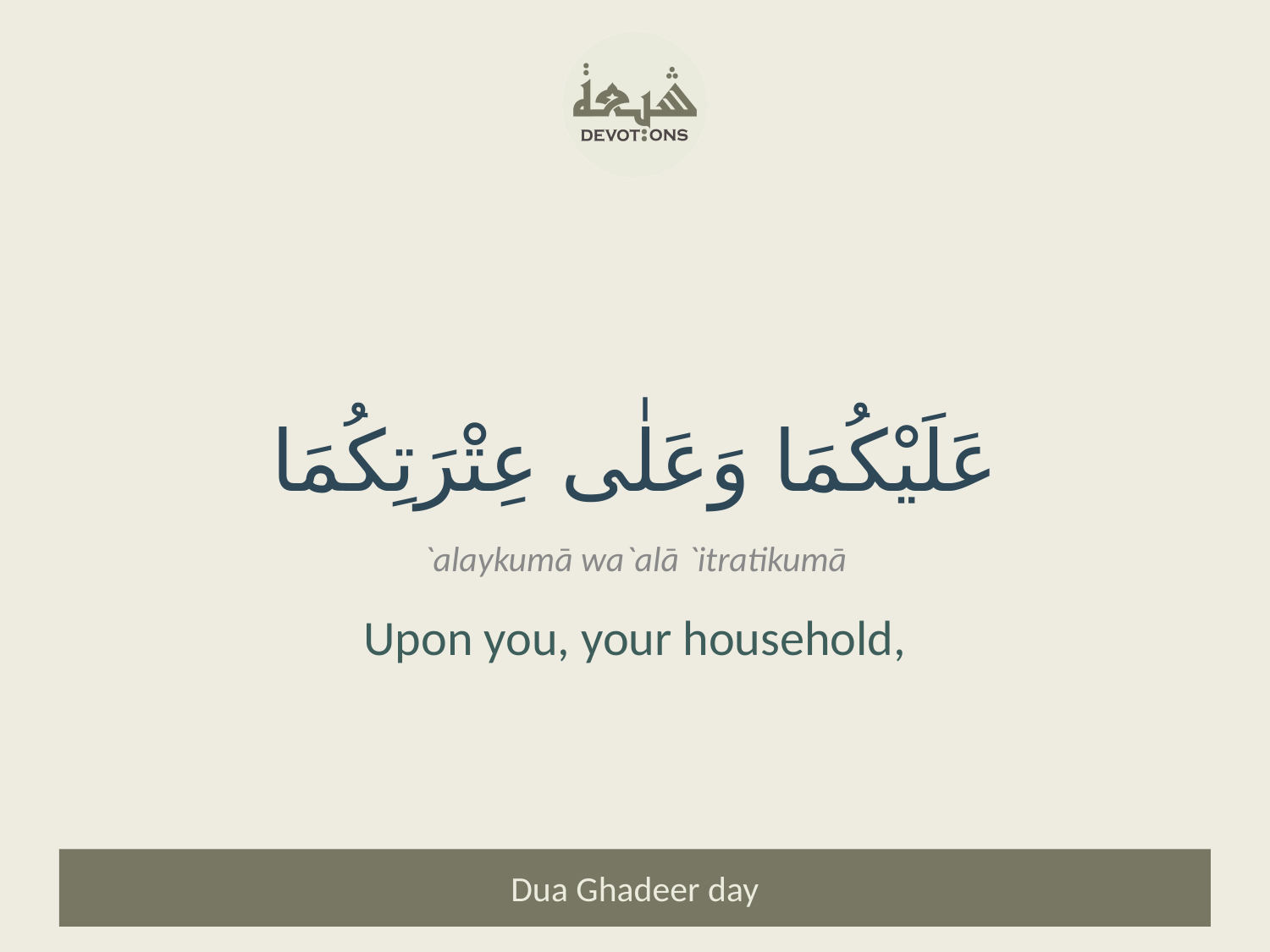

عَلَيْكُمَا وَعَلٰى عِتْرَتِكُمَا
`alaykumā wa`alā `itratikumā
Upon you, your household,
Dua Ghadeer day